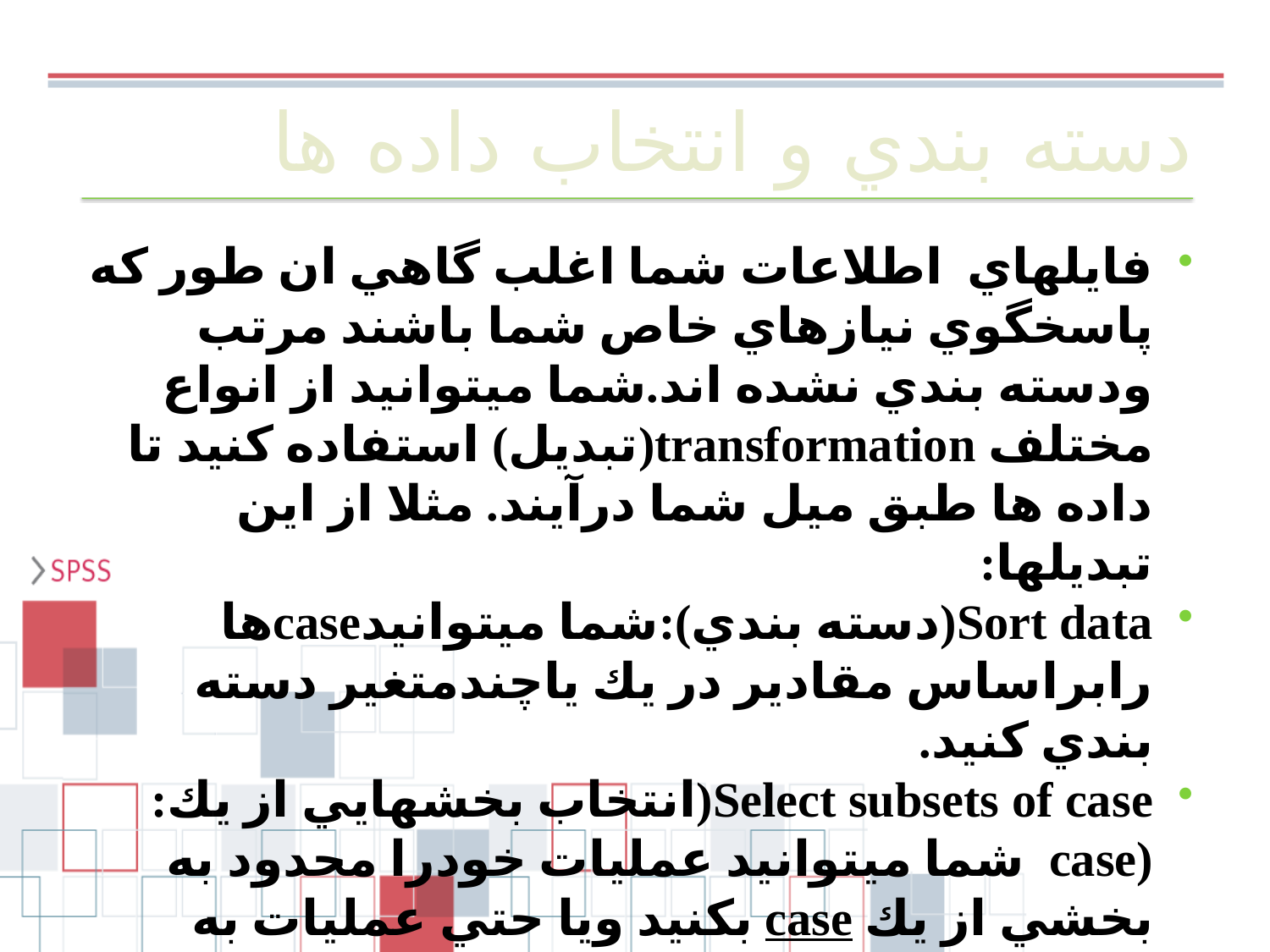

# دسته بندي و انتخاب داده ها
فايلهاي  اطلاعات شما اغلب گاهي ان طور كه پاسخگوي نيازهاي خاص شما باشند مرتب ودسته بندي نشده اند.شما ميتوانيد از انواع مختلف transformation(تبديل) استفاده كنيد تا داده ها طبق ميل شما درآيند. مثلا از اين تبديلها:
Sort data(دسته بندي):شما ميتوانيدcaseها رابراساس مقادير در يك ياچندمتغير دسته بندي كنيد.
Select subsets of case(انتخاب بخشهايي از يك: (case  شما ميتوانيد عمليات خودرا محدود به بخشي از يك case بكنيد ويا حتي عمليات به طور همزمان بر روي چند بخش داشته باشيد